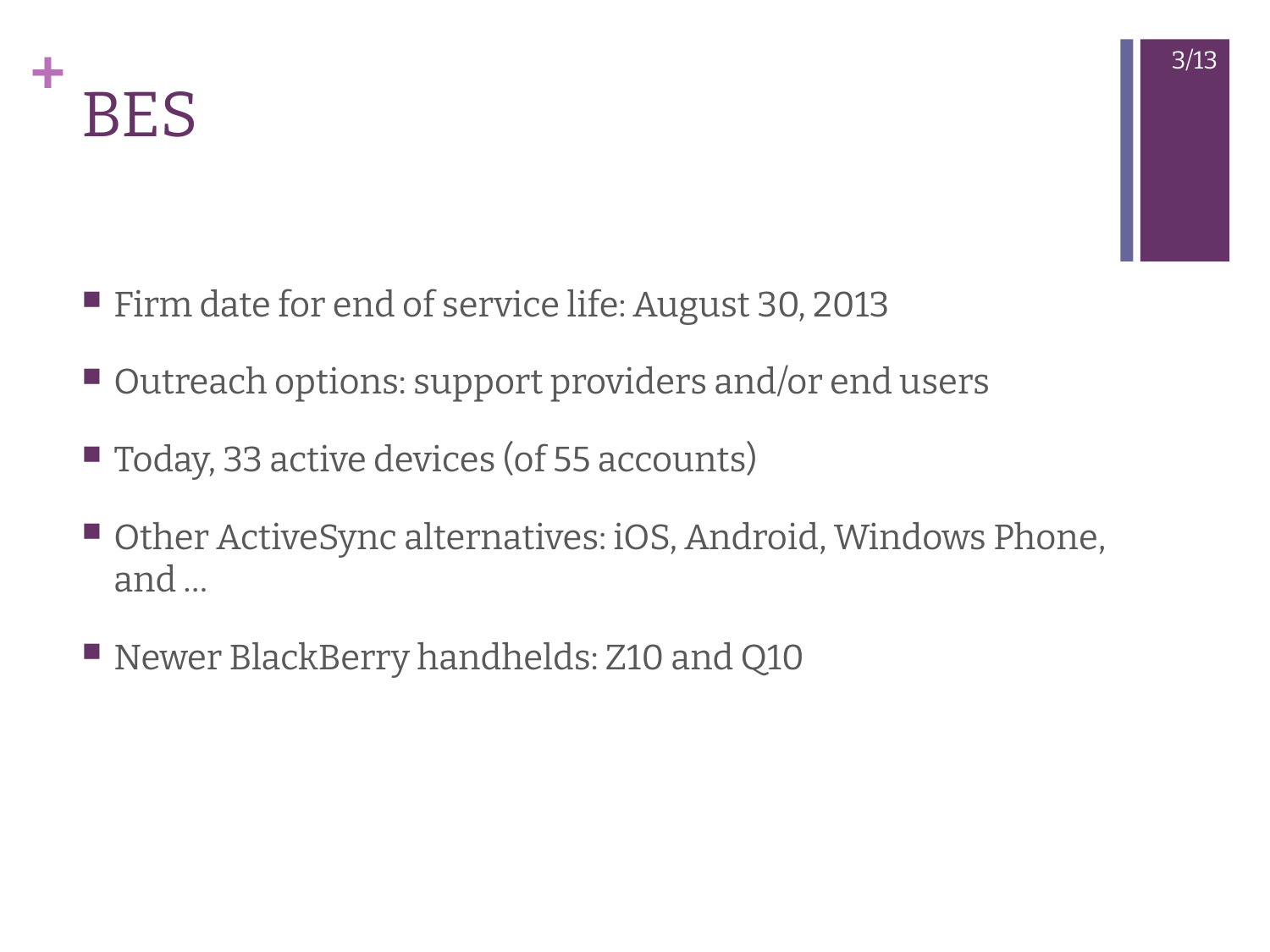

3/13
# BES
Firm date for end of service life: August 30, 2013
Outreach options: support providers and/or end users
Today, 33 active devices (of 55 accounts)
Other ActiveSync alternatives: iOS, Android, Windows Phone, and …
Newer BlackBerry handhelds: Z10 and Q10